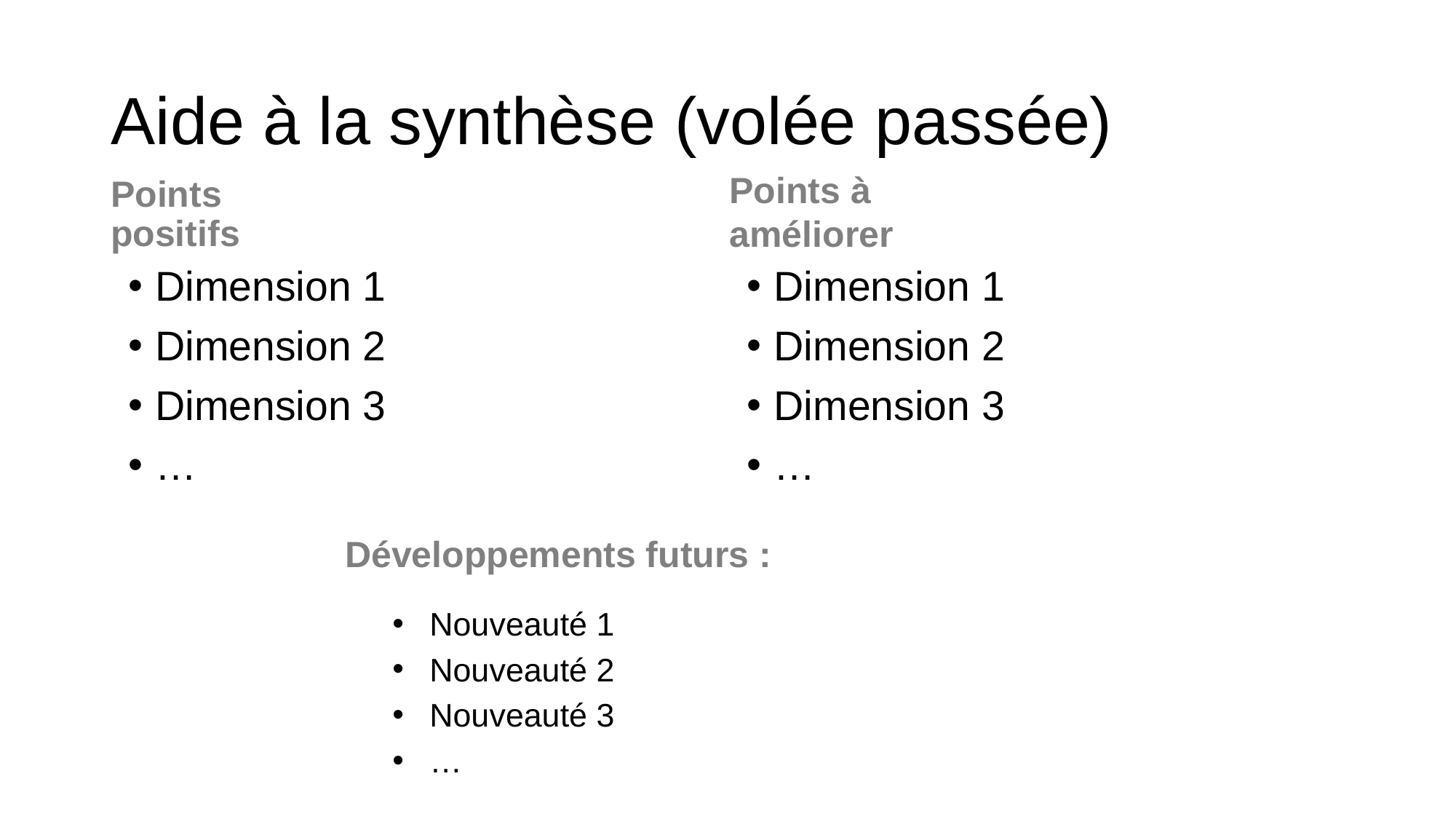

# Aide à la synthèse (volée passée)
Points à améliorer
Points positifs
Dimension 1
Dimension 2
Dimension 3
…
Dimension 1
Dimension 2
Dimension 3
…

Développements futurs :
Nouveauté 1
Nouveauté 2
Nouveauté 3
…